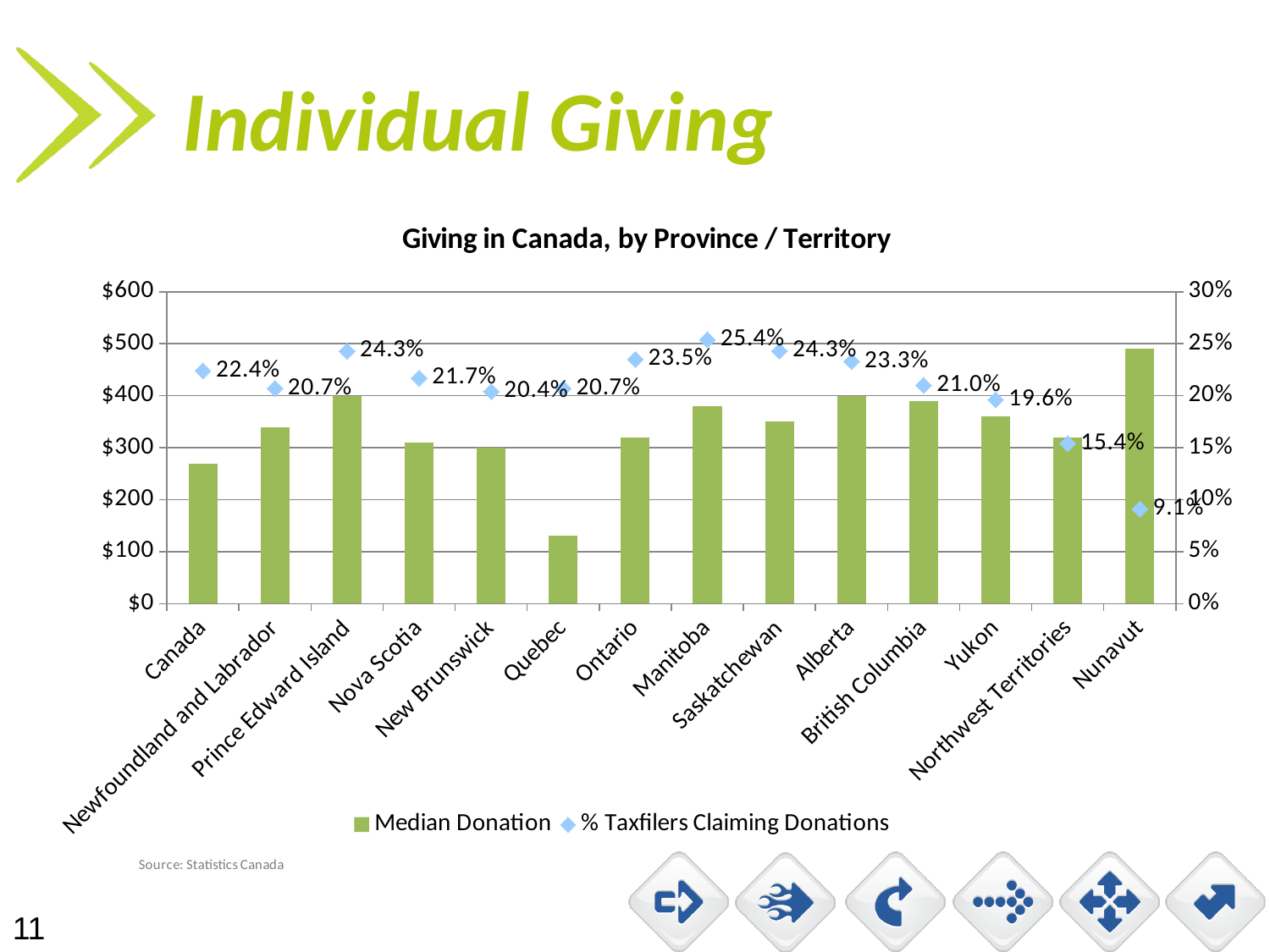

Individual Giving

### Chart: Giving in Canada, by Province / Territory

| Category | Median Donation | % Taxfilers Claiming Donations |
|---|---|---|
| Canada | 270.0 | 0.224 |
| Newfoundland and Labrador | 340.0 | 0.207 |
| Prince Edward Island | 400.0 | 0.243 |
| Nova Scotia | 310.0 | 0.217 |
| New Brunswick | 300.0 | 0.204 |
| Quebec | 130.0 | 0.207 |
| Ontario | 320.0 | 0.235 |
| Manitoba | 380.0 | 0.254 |
| Saskatchewan | 350.0 | 0.243 |
| Alberta | 400.0 | 0.233 |
| British Columbia | 390.0 | 0.21 |
| Yukon | 360.0 | 0.196 |
| Northwest Territories | 320.0 | 0.154 |
| Nunavut | 490.0 | 0.091 |
11